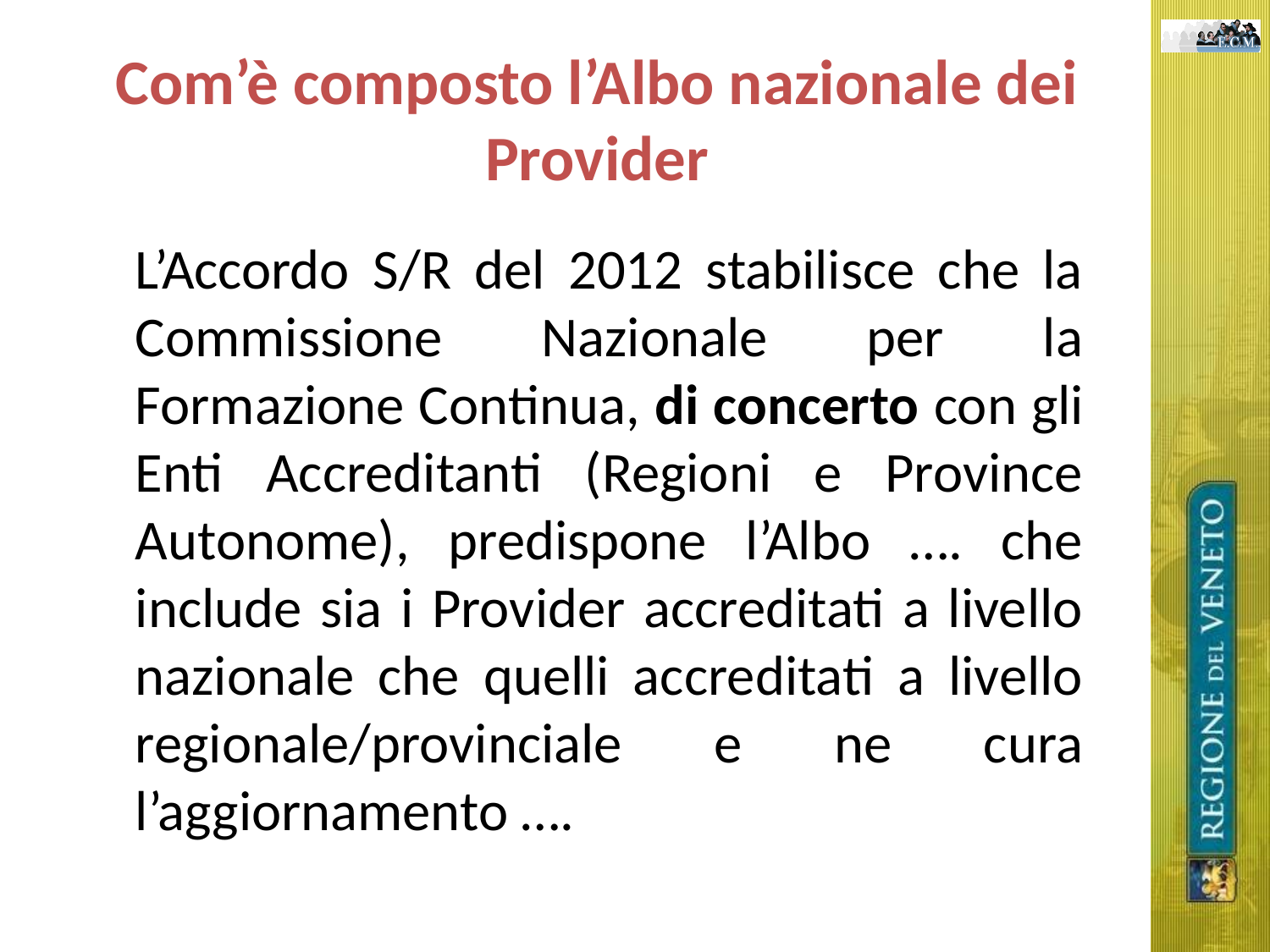

Com’è composto l’Albo nazionale dei Provider
	L’Accordo S/R del 2012 stabilisce che la Commissione Nazionale per la Formazione Continua, di concerto con gli Enti Accreditanti (Regioni e Province Autonome), predispone l’Albo …. che include sia i Provider accreditati a livello nazionale che quelli accreditati a livello regionale/provinciale e ne cura l’aggiornamento ….